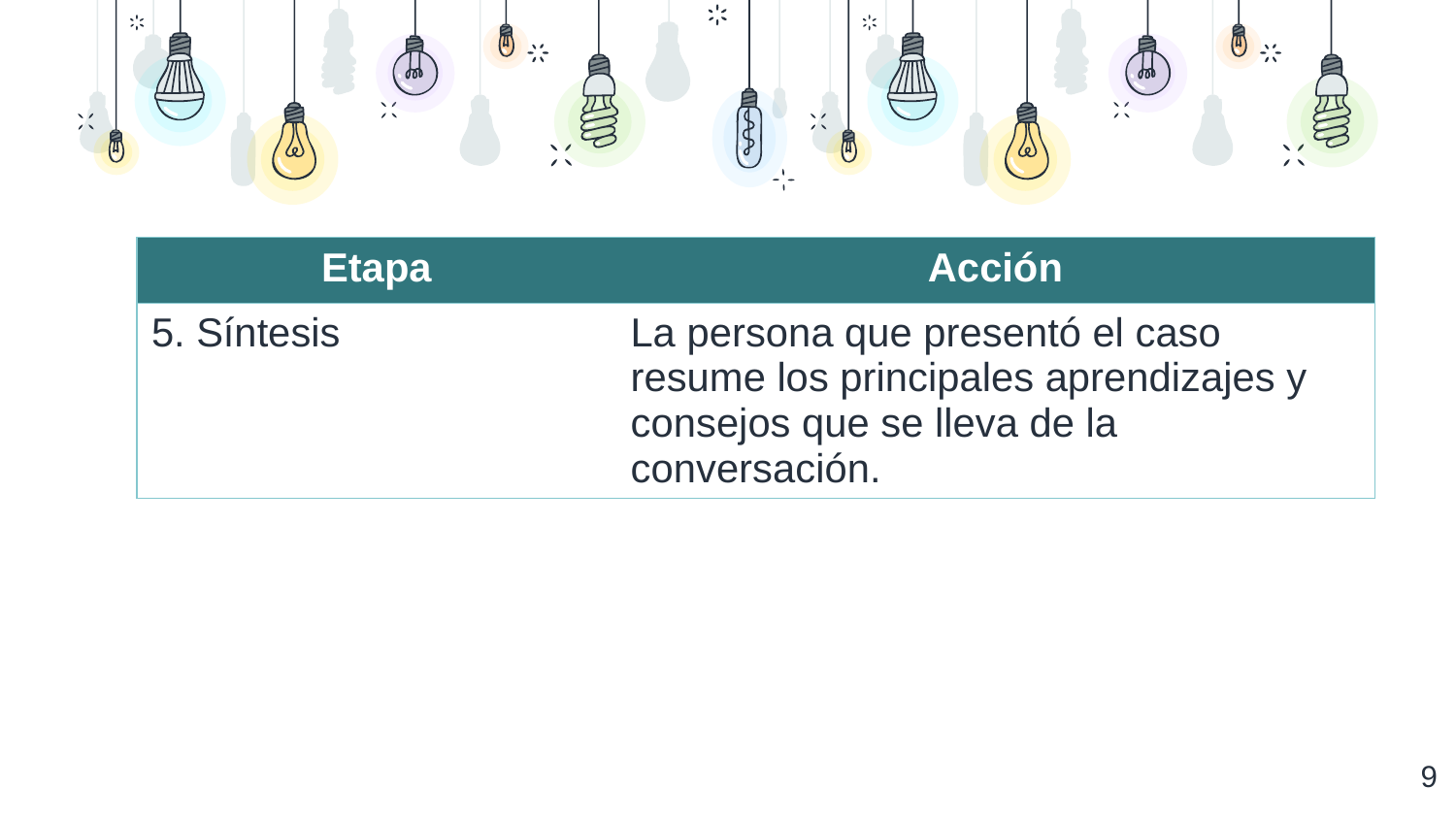

| Etapa | Acción |
| --- | --- |
| 5. Síntesis | La persona que presentó el caso resume los principales aprendizajes y consejos que se lleva de la conversación. |

9